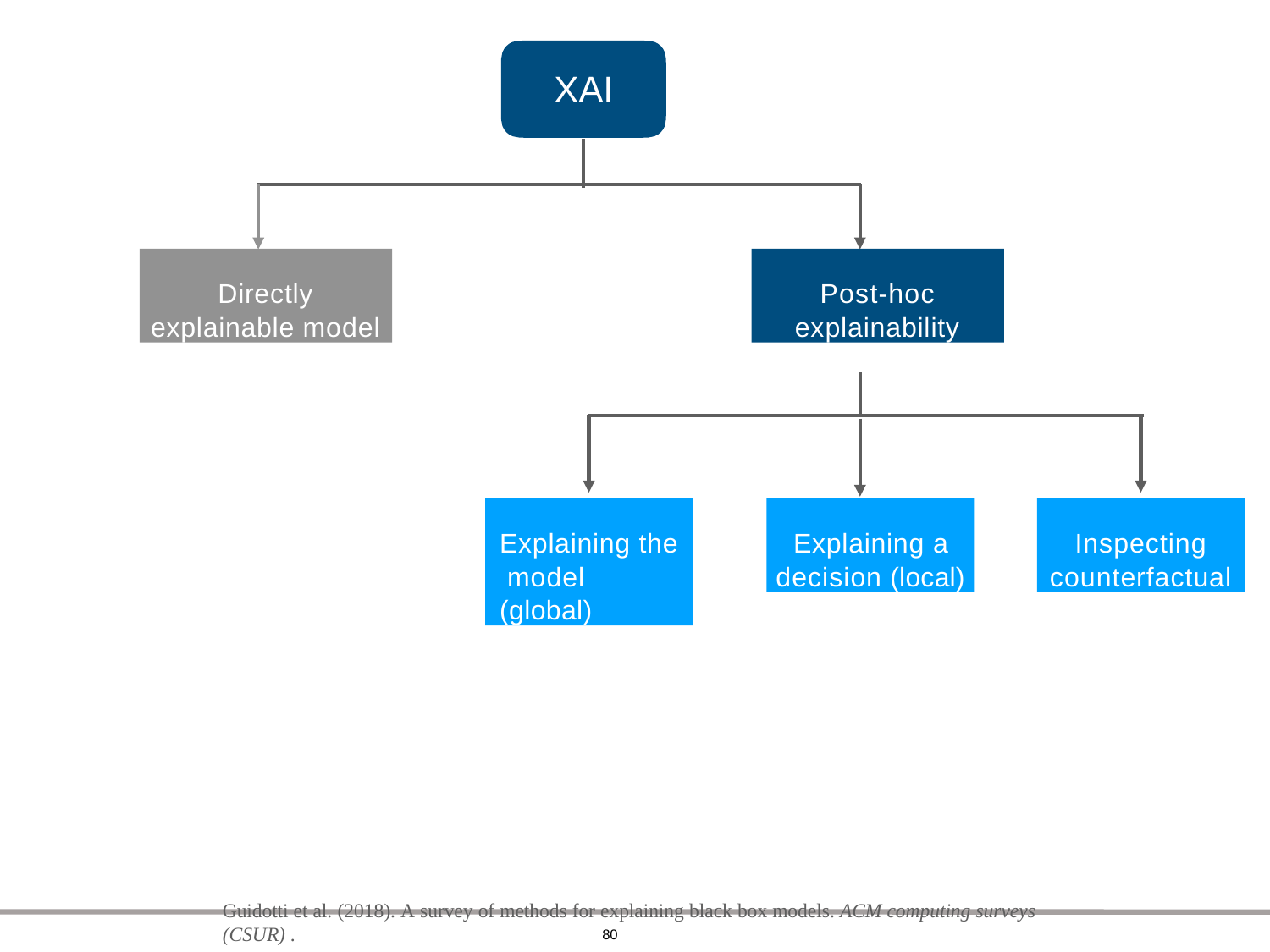

# XAI

Directly  explainable model
Post-hoc  explainability

Explaining the  model (global)
Explaining a  decision (local)
Inspecting  counterfactual
Guidotti et al. (2018). A survey of methods for explaining black box models. ACM computing surveys (CSUR) .